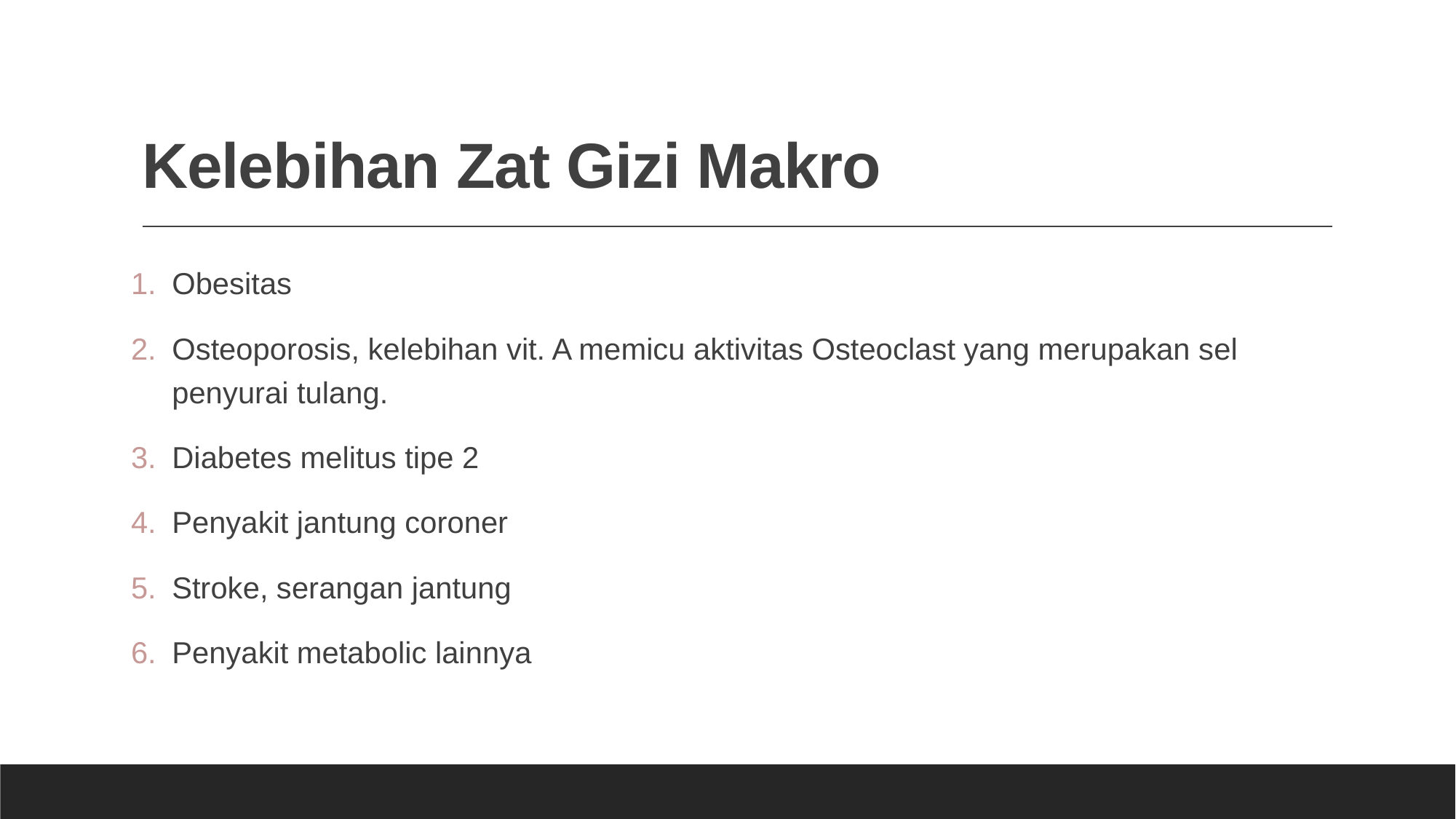

# Kelebihan Zat Gizi Makro
Obesitas
Osteoporosis, kelebihan vit. A memicu aktivitas Osteoclast yang merupakan sel penyurai tulang.
Diabetes melitus tipe 2
Penyakit jantung coroner
Stroke, serangan jantung
Penyakit metabolic lainnya